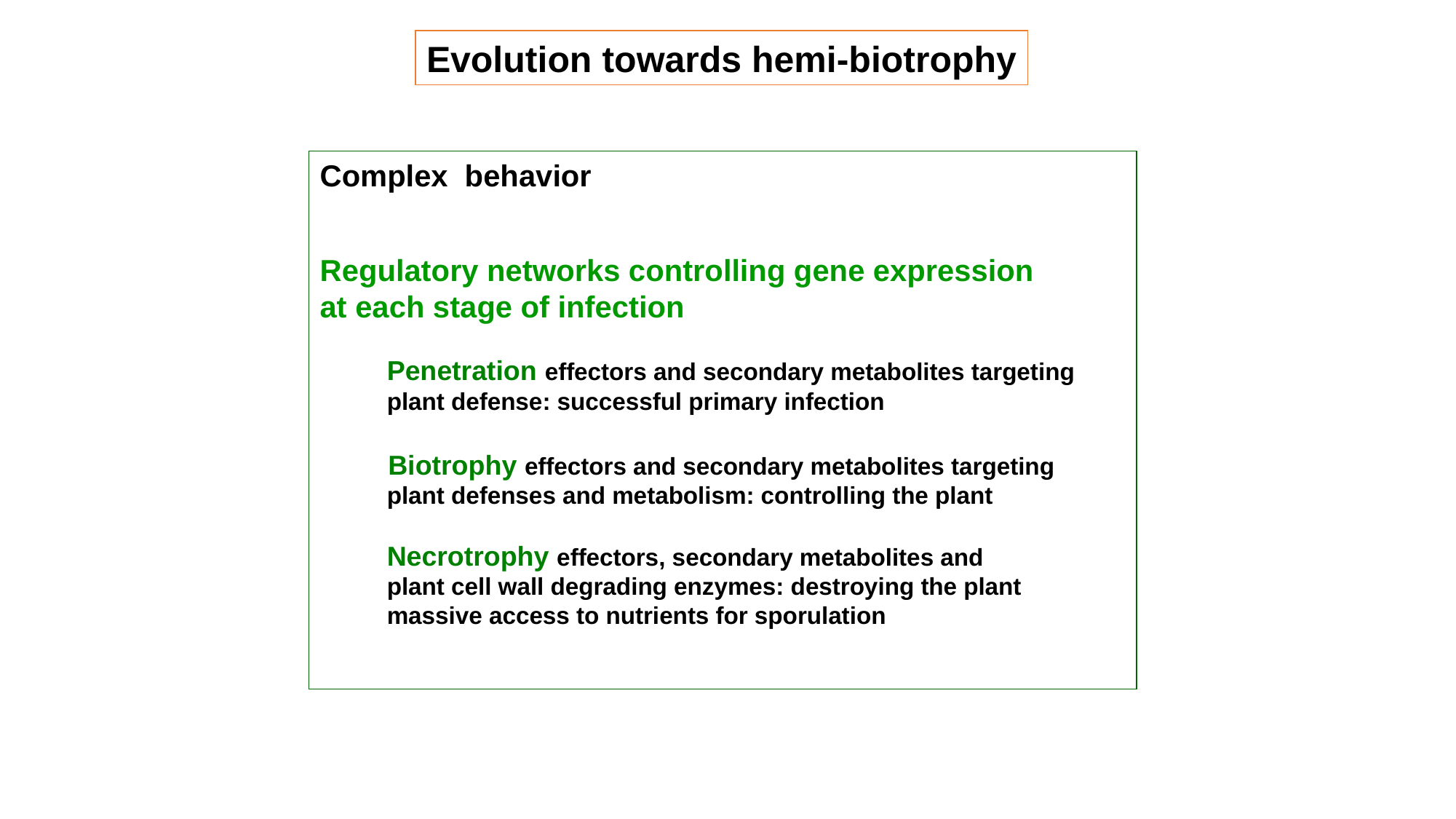

Evolution towards hemi-biotrophy
Complex  behavior

Regulatory networks controlling gene expression
at each stage of infection

          Penetration effectors and secondary metabolites targeting
          plant defense: successful primary infection

          Biotrophy effectors and secondary metabolites targeting
          plant defenses and metabolism: controlling the plant

          Necrotrophy effectors, secondary metabolites and
          plant cell wall degrading enzymes: destroying the plant
          massive access to nutrients for sporulation